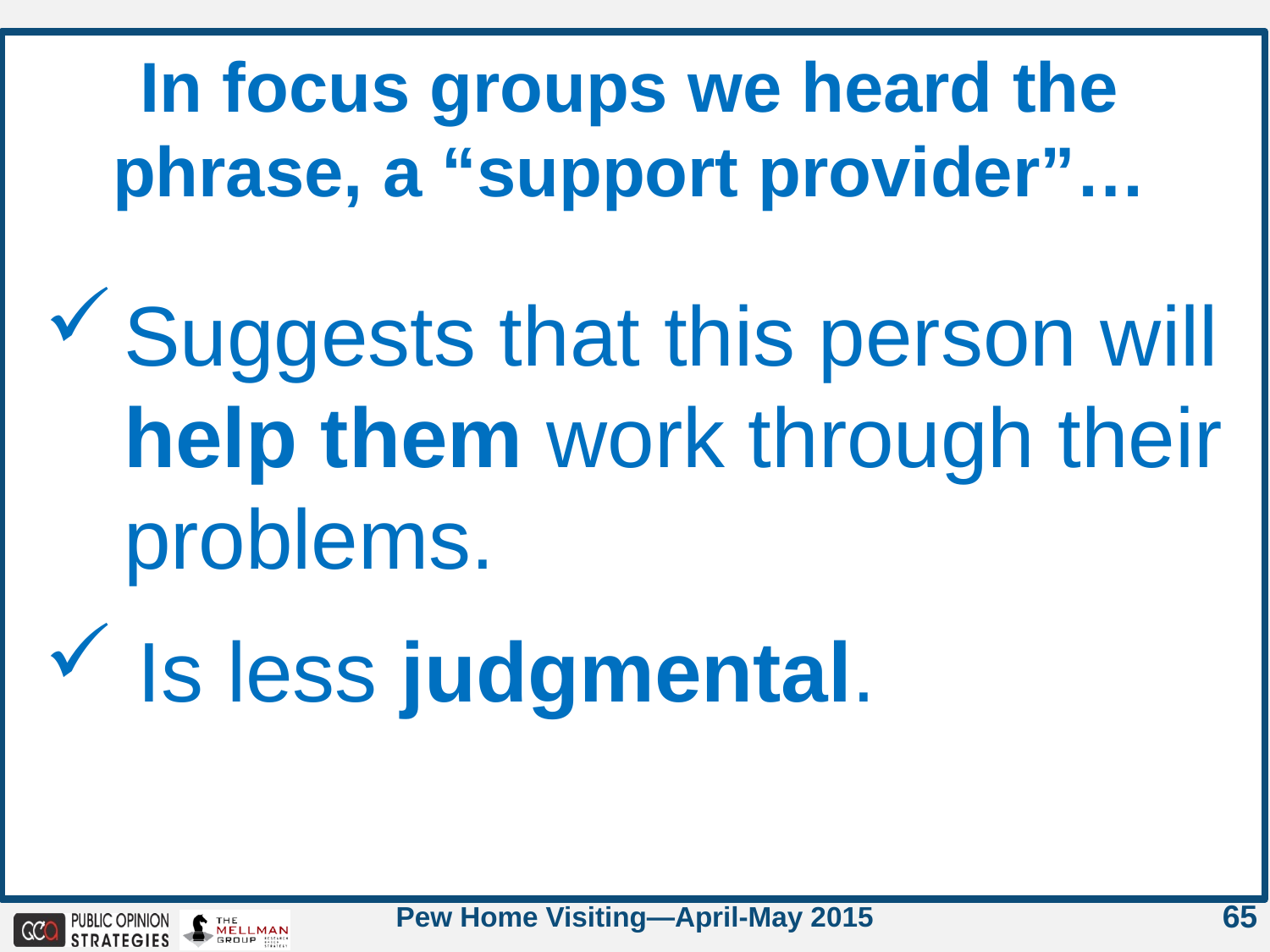

In focus groups we heard the phrase, a “support provider”…

Suggests that this person will help them work through their problems.
 Is less judgmental.